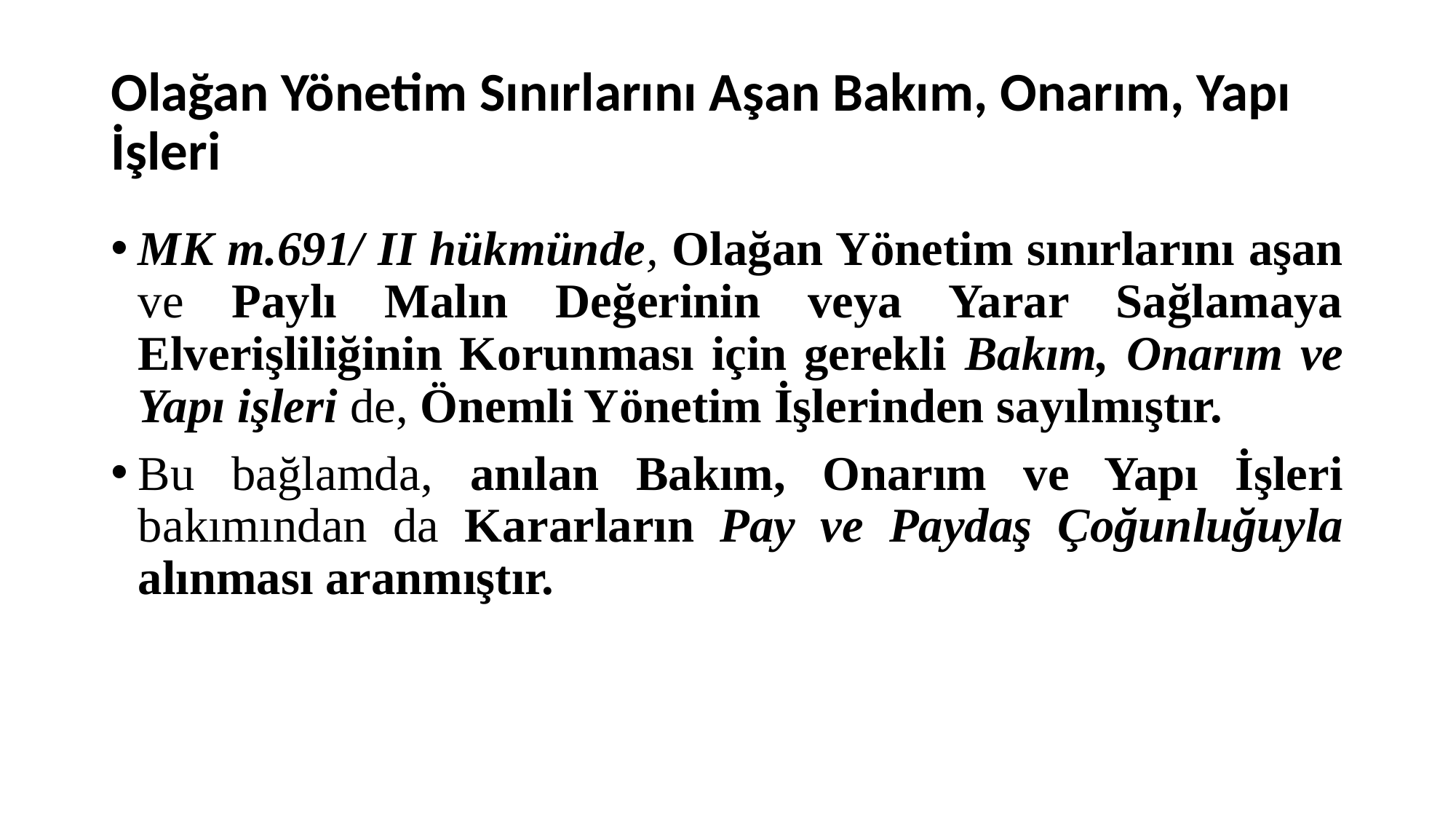

# Olağan Yönetim Sınırlarını Aşan Bakım, Onarım, Yapı İşleri
MK m.691/ II hükmünde, Olağan Yönetim sınırlarını aşan ve Paylı Malın Değerinin veya Yarar Sağlamaya Elverişliliğinin Korunması için gerekli Bakım, Onarım ve Yapı işleri de, Önemli Yönetim İşlerinden sayılmıştır.
Bu bağlamda, anılan Bakım, Onarım ve Yapı İşleri bakımından da Kararların Pay ve Paydaş Çoğunluğuyla alınması aranmıştır.